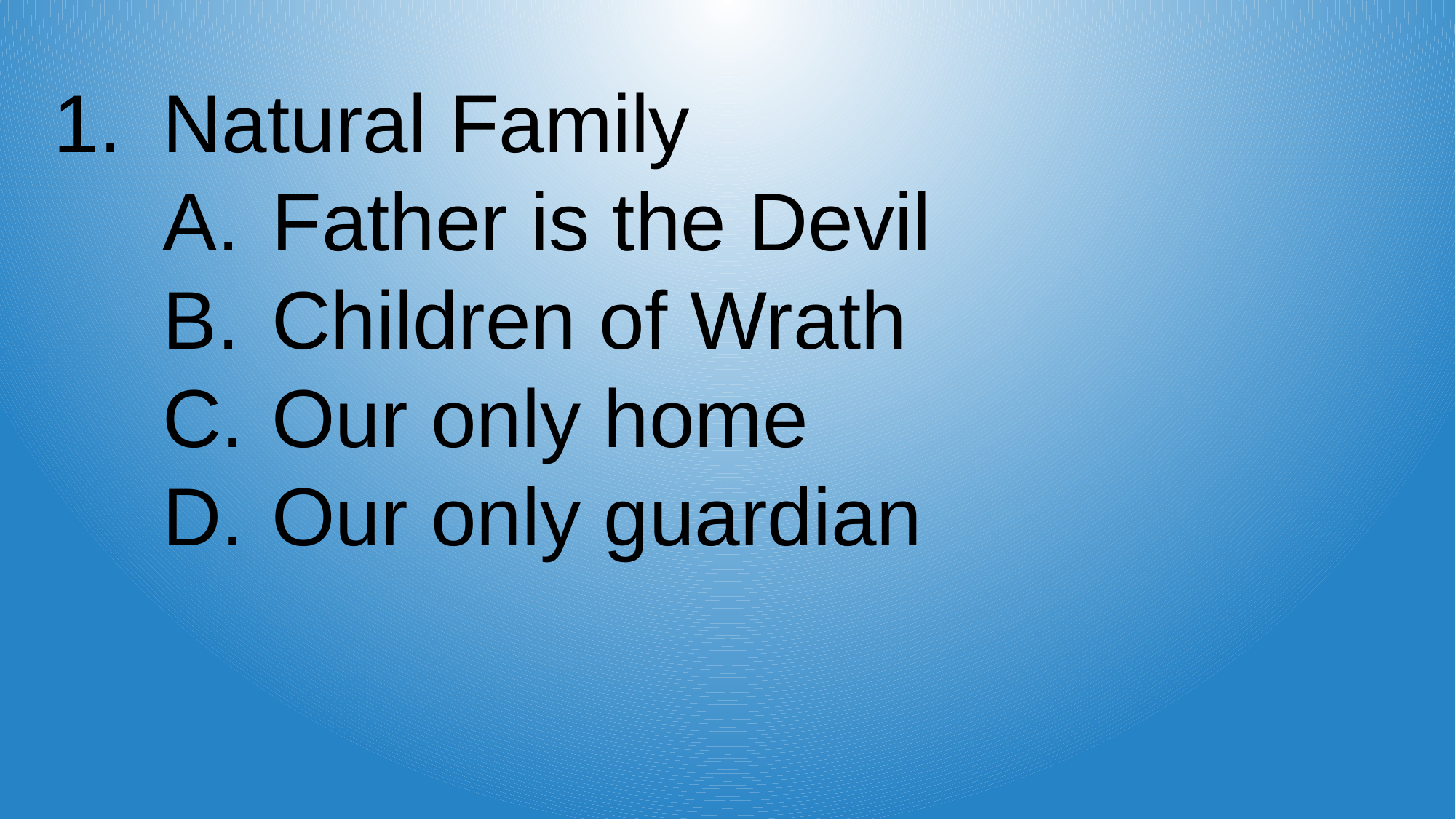

Natural Family
Father is the Devil
Children of Wrath
Our only home
Our only guardian